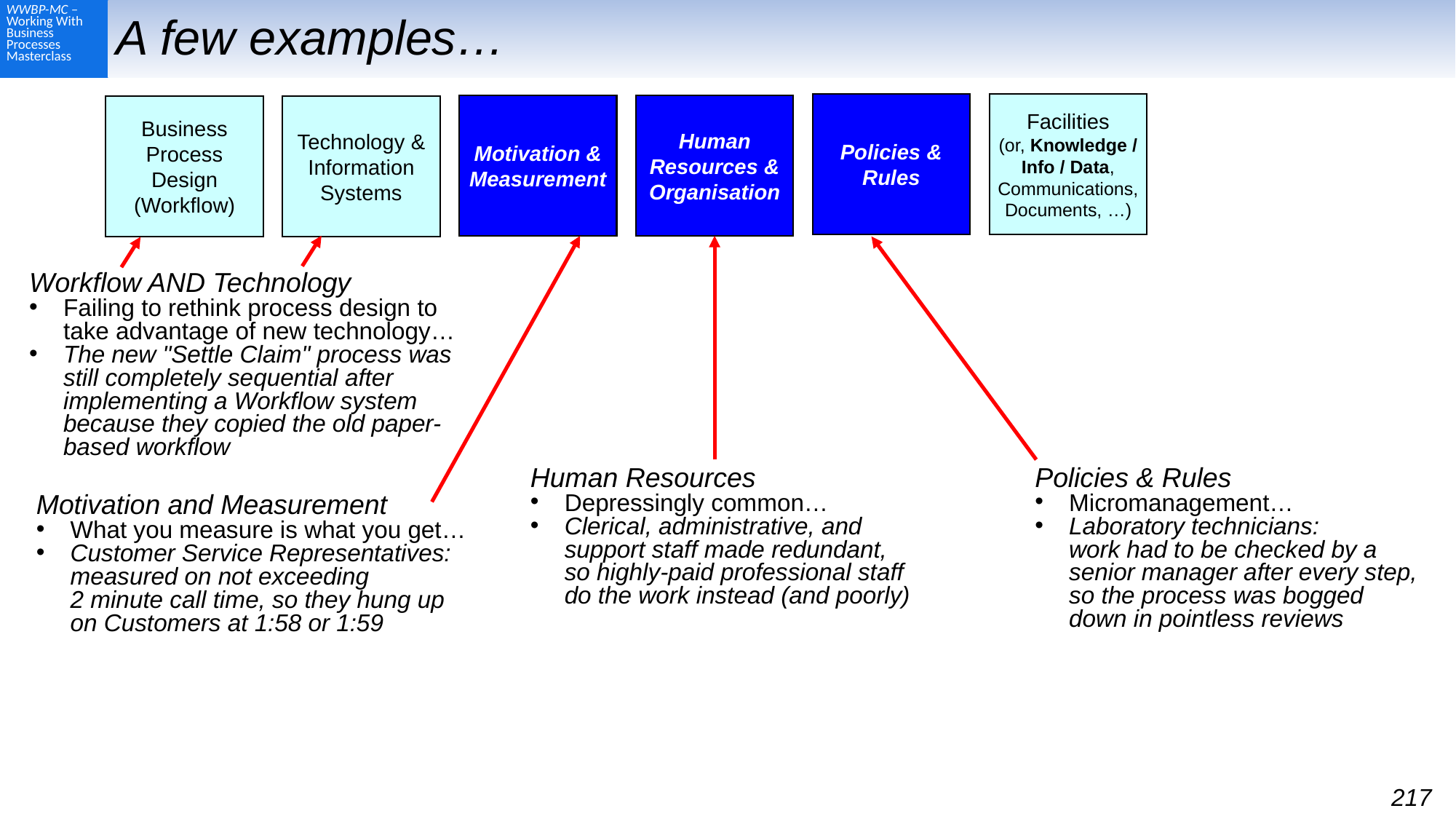

# A few examples…
Policies & Rules
Facilities
(or, Knowledge / Info / Data, Communications, Documents, …)
Motivation & Measurement
Human Resources & Organisation
Business
Process
Design
(Workflow)
Technology & Information Systems
Workflow AND Technology
Failing to rethink process design to take advantage of new technology…
The new "Settle Claim" process was still completely sequential after implementing a Workflow system because they copied the old paper-based workflow
Motivation and Measurement
What you measure is what you get…
Customer Service Representatives:
measured on not exceeding
2 minute call time, so they hung up on Customers at 1:58 or 1:59
Human Resources
Depressingly common…
Clerical, administrative, and
support staff made redundant,
so highly-paid professional staff
do the work instead (and poorly)
Policies & Rules
Micromanagement…
Laboratory technicians:
work had to be checked by a
senior manager after every step,
so the process was bogged down in pointless reviews